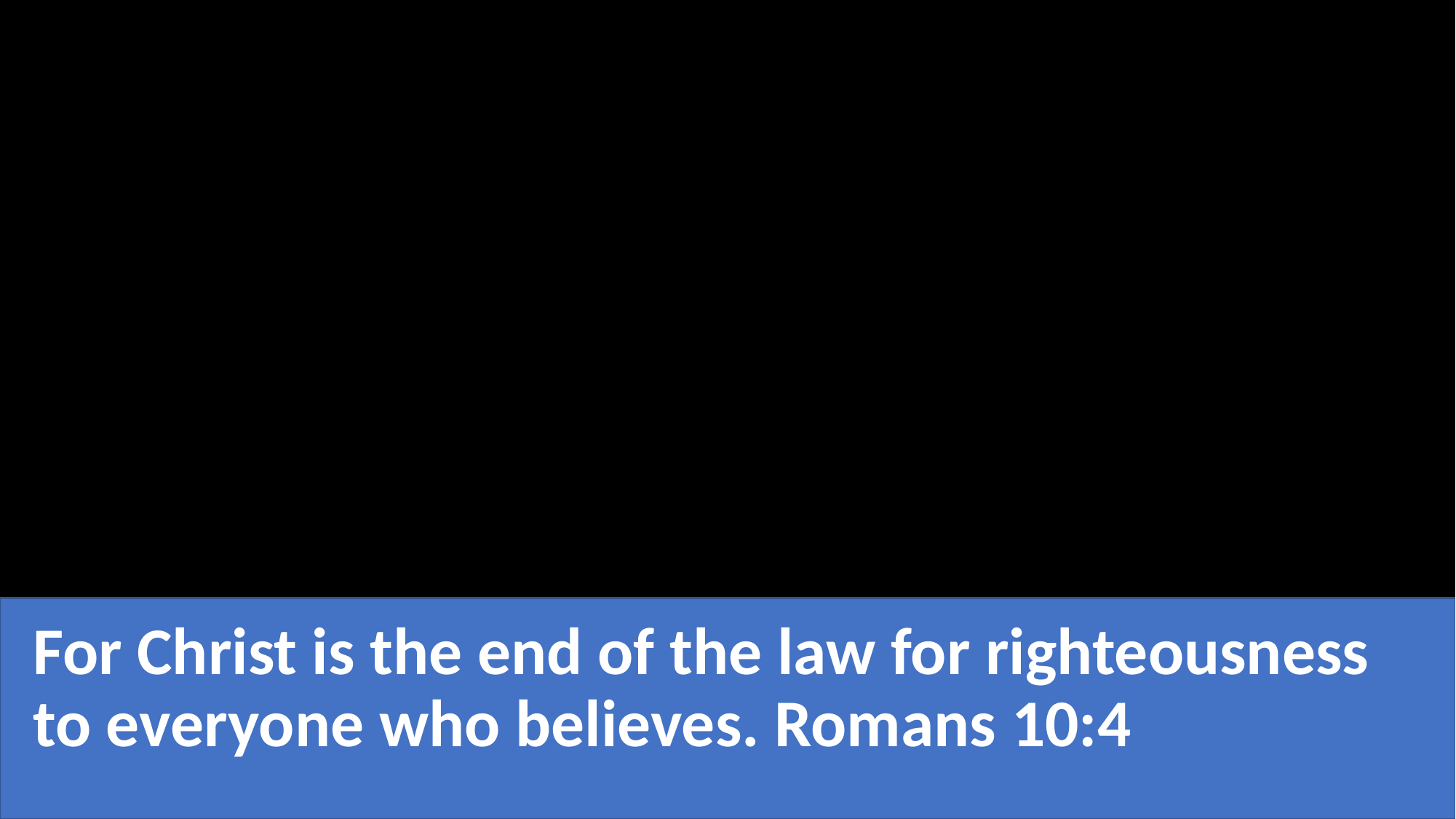

#

For Christ is the end of the law for righteousness to everyone who believes. Romans 10:4